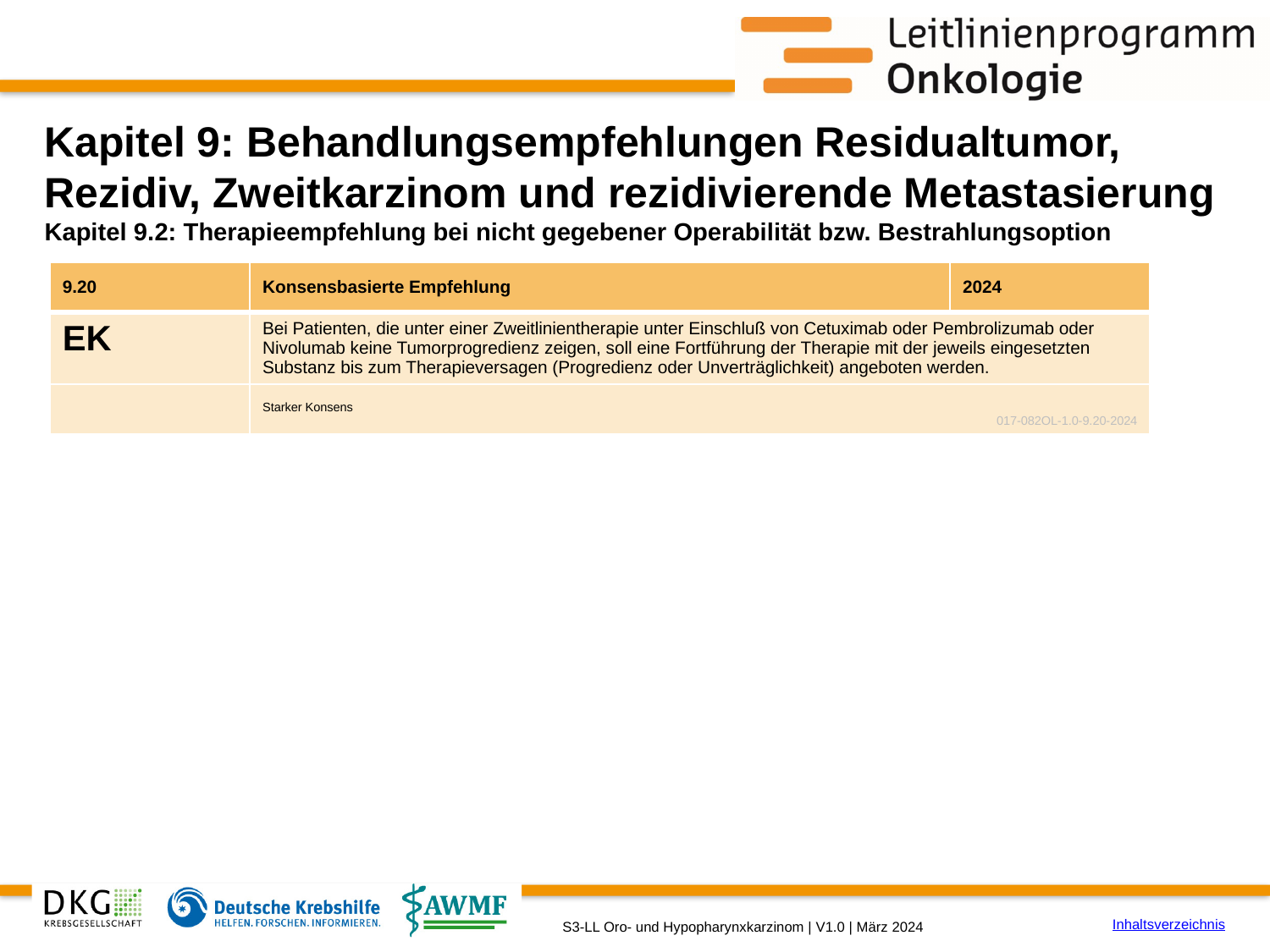

# Kapitel 9: Behandlungsempfehlungen Residualtumor, Rezidiv, Zweitkarzinom und rezidivierende Metastasierung
Kapitel 9.2: Therapieempfehlung bei nicht gegebener Operabilität bzw. Bestrahlungsoption
| 9.20 | Konsensbasierte Empfehlung | 2024 |
| --- | --- | --- |
| EK | Bei Patienten, die unter einer Zweitlinientherapie unter Einschluß von Cetuximab oder Pembrolizumab oder Nivolumab keine Tumorprogredienz zeigen, soll eine Fortführung der Therapie mit der jeweils eingesetzten Substanz bis zum Therapieversagen (Progredienz oder Unverträglichkeit) angeboten werden. |  |
|  | Starker Konsens 017-082OL-1.0-9.20-2024 |  |
Inhaltsverzeichnis
S3-LL Oro- und Hypopharynxkarzinom | V1.0 | März 2024